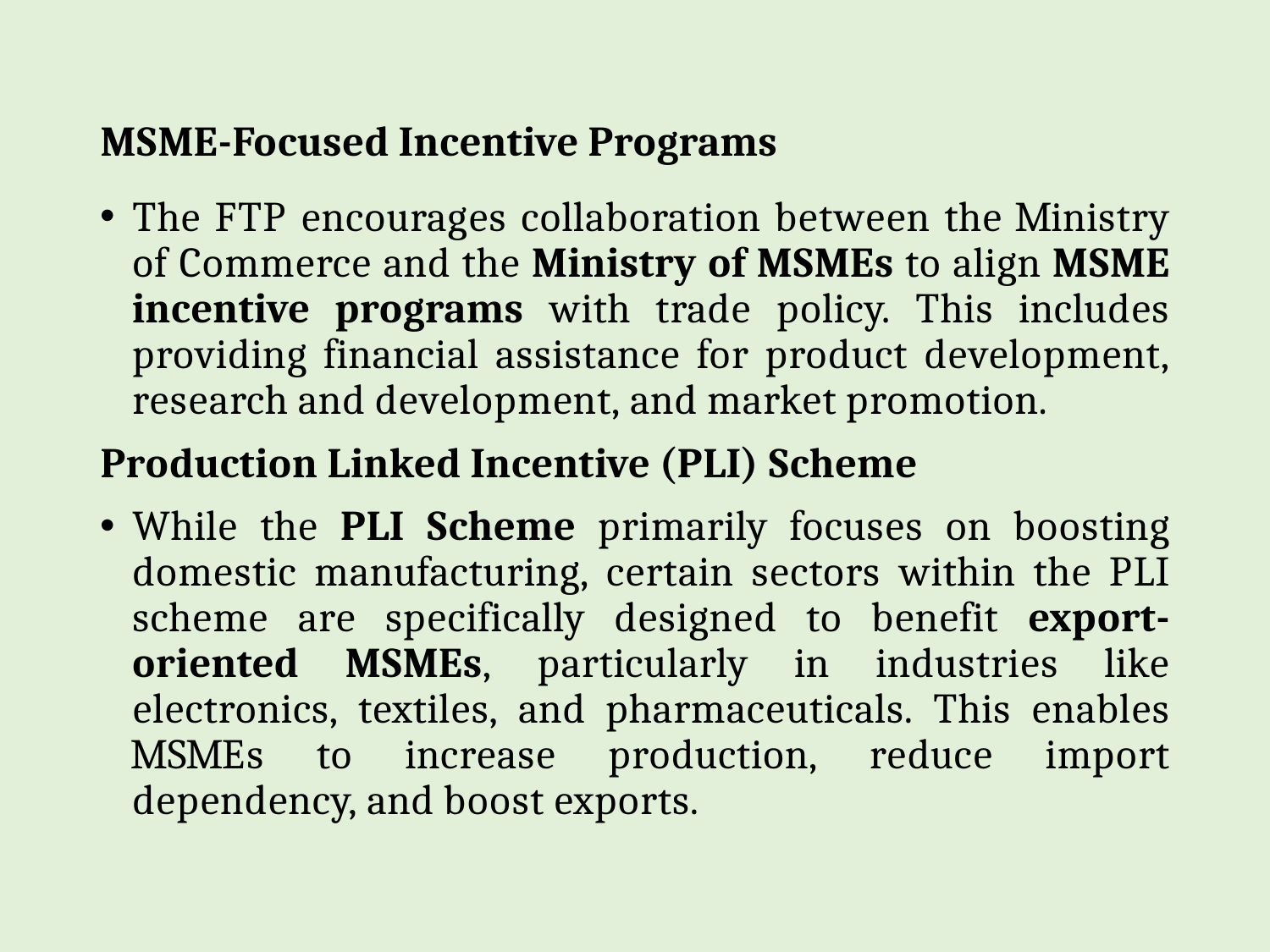

# MSME-Focused Incentive Programs
The FTP encourages collaboration between the Ministry of Commerce and the Ministry of MSMEs to align MSME incentive programs with trade policy. This includes providing financial assistance for product development, research and development, and market promotion.
Production Linked Incentive (PLI) Scheme
While the PLI Scheme primarily focuses on boosting domestic manufacturing, certain sectors within the PLI scheme are specifically designed to benefit export-oriented MSMEs, particularly in industries like electronics, textiles, and pharmaceuticals. This enables MSMEs to increase production, reduce import dependency, and boost exports.